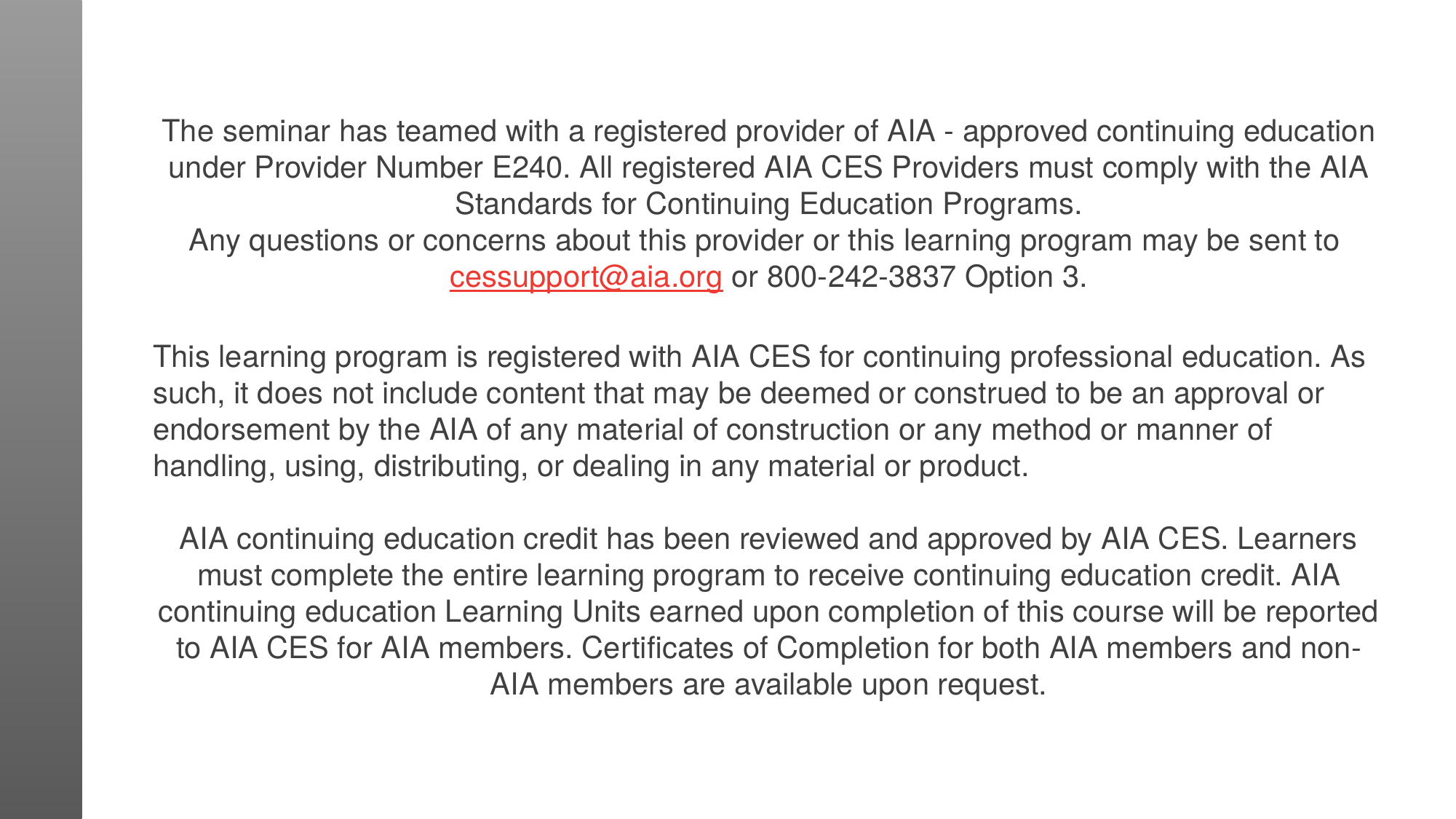

The seminar has teamed with a registered provider of AIA - approved continuing education under Provider Number E240. All registered AIA CES Providers must comply with the AIA Standards for Continuing Education Programs.
Any questions or concerns about this provider or this learning program may be sent to cessupport@aia.org or 800-242-3837 Option 3.

This learning program is registered with AIA CES for continuing professional education. As such, it does not include content that may be deemed or construed to be an approval or endorsement by the AIA of any material of construction or any method or manner of handling, using, distributing, or dealing in any material or product.

AIA continuing education credit has been reviewed and approved by AIA CES. Learners must complete the entire learning program to receive continuing education credit. AIA continuing education Learning Units earned upon completion of this course will be reported to AIA CES for AIA members. Certificates of Completion for both AIA members and non-AIA members are available upon request.